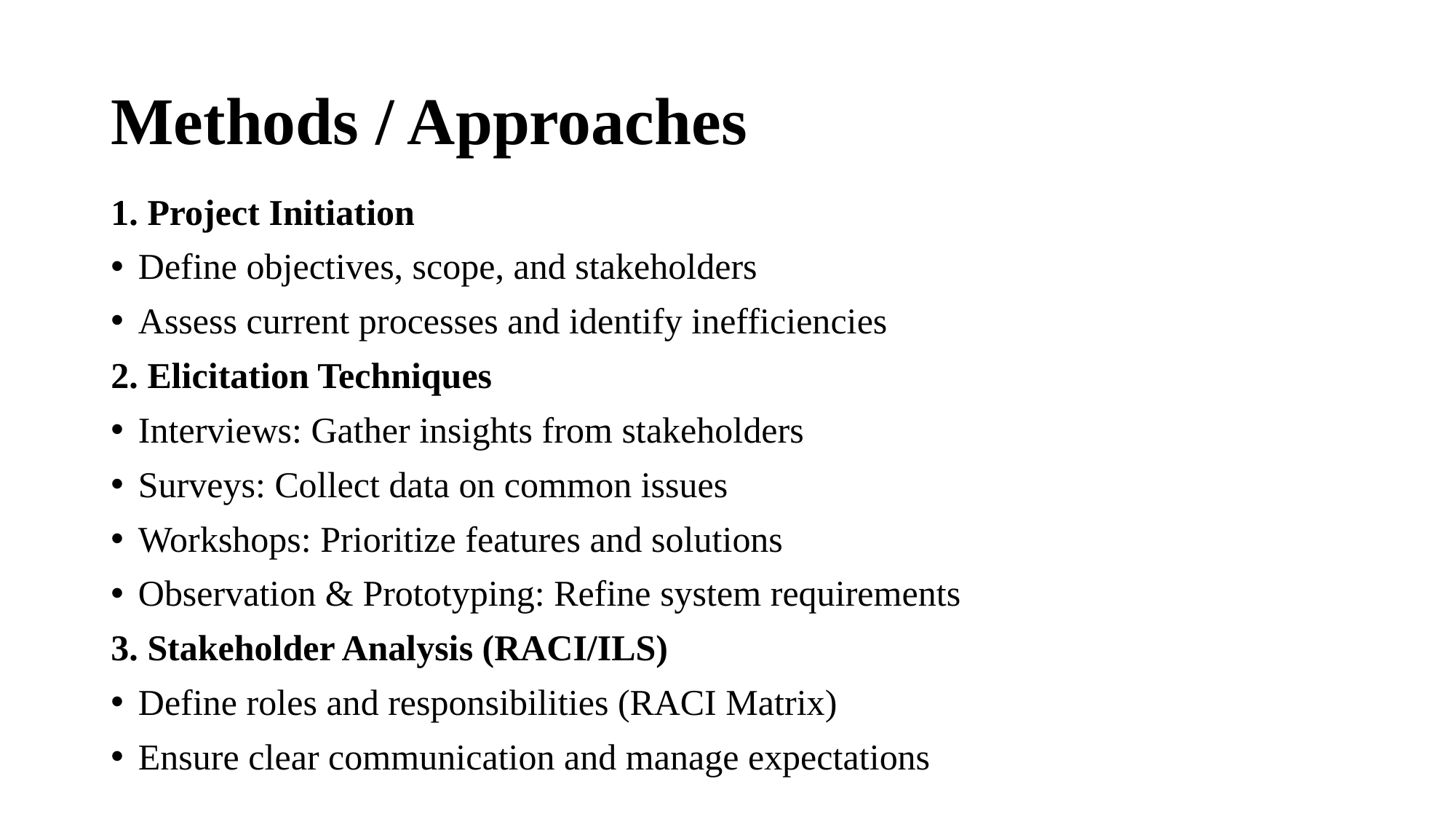

# Methods / Approaches
1. Project Initiation
Define objectives, scope, and stakeholders
Assess current processes and identify inefficiencies
2. Elicitation Techniques
Interviews: Gather insights from stakeholders
Surveys: Collect data on common issues
Workshops: Prioritize features and solutions
Observation & Prototyping: Refine system requirements
3. Stakeholder Analysis (RACI/ILS)
Define roles and responsibilities (RACI Matrix)
Ensure clear communication and manage expectations